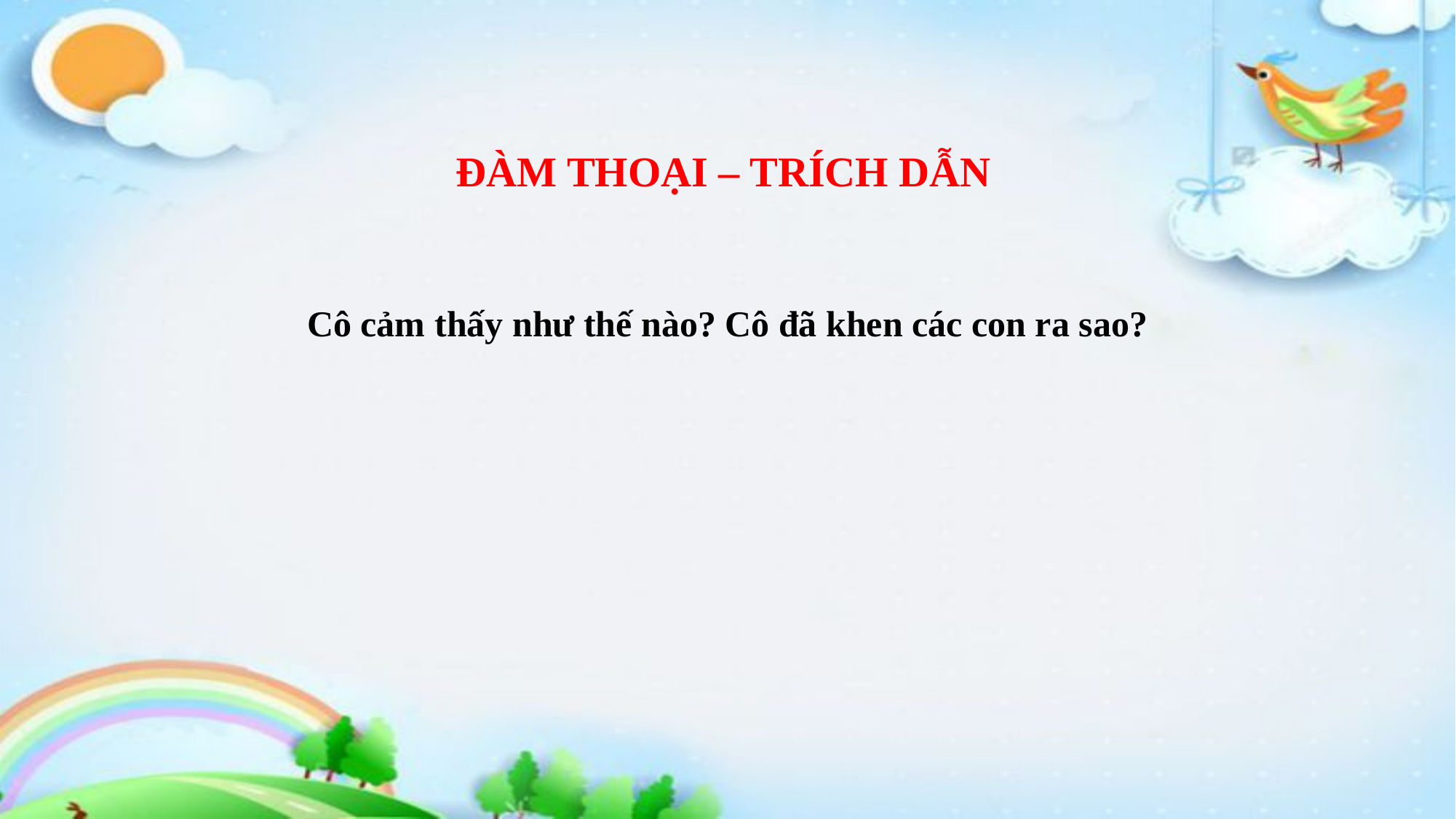

ĐÀM THOẠI – TRÍCH DẪN
Cô cảm thấy như thế nào? Cô đã khen các con ra sao?